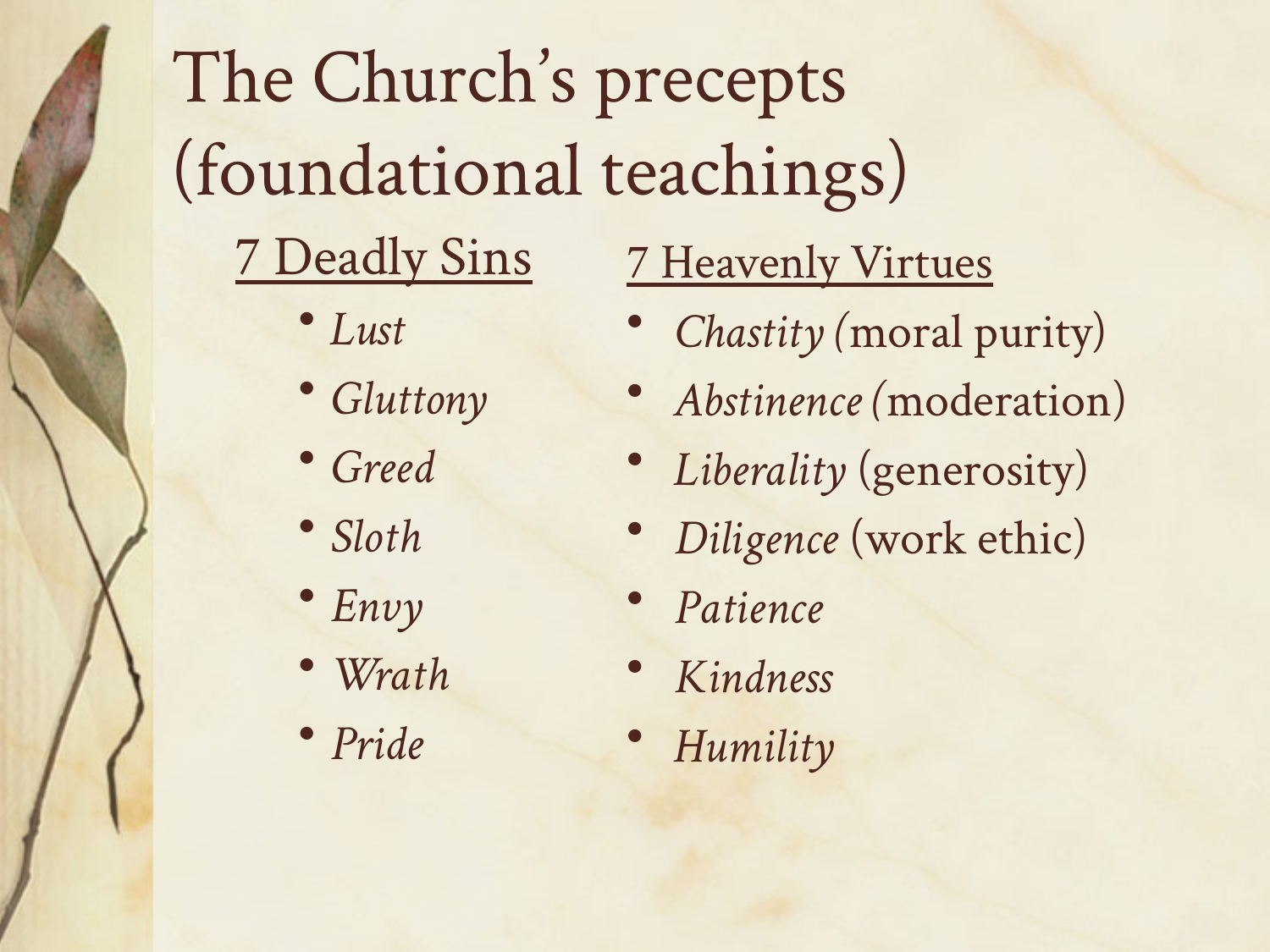

# The Church’s precepts (foundational teachings)
7 Deadly Sins
Lust
Gluttony
Greed
Sloth
Envy
Wrath
Pride

7 Heavenly Virtues
Chastity (moral purity)
Abstinence (moderation)
Liberality (generosity)
Diligence (work ethic)
Patience
Kindness
Humility